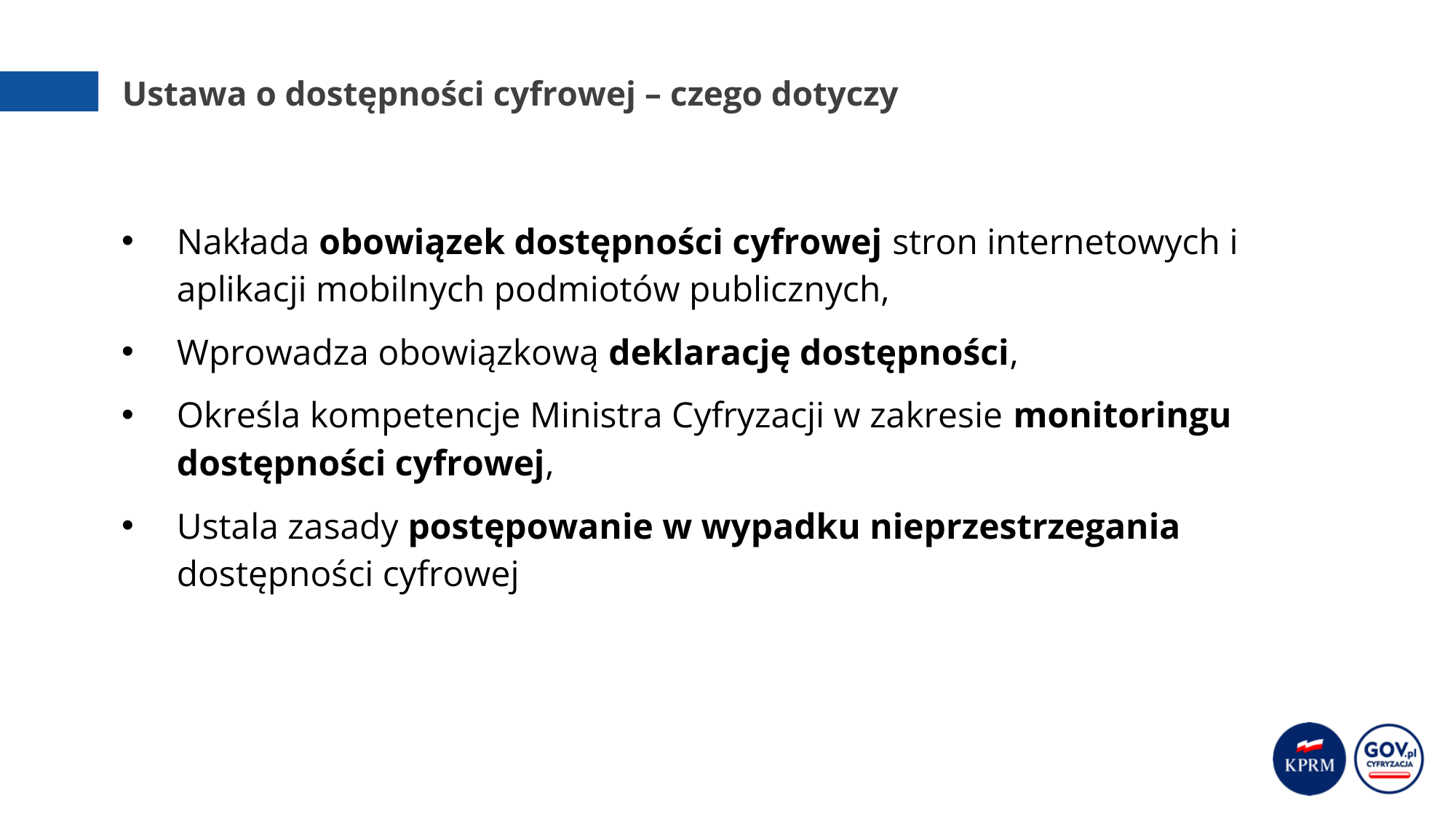

# Ustawa o dostępności cyfrowej – czego dotyczy
Nakłada obowiązek dostępności cyfrowej stron internetowych i aplikacji mobilnych podmiotów publicznych,
Wprowadza obowiązkową deklarację dostępności,
Określa kompetencje Ministra Cyfryzacji w zakresie monitoringu dostępności cyfrowej,
Ustala zasady postępowanie w wypadku nieprzestrzegania dostępności cyfrowej